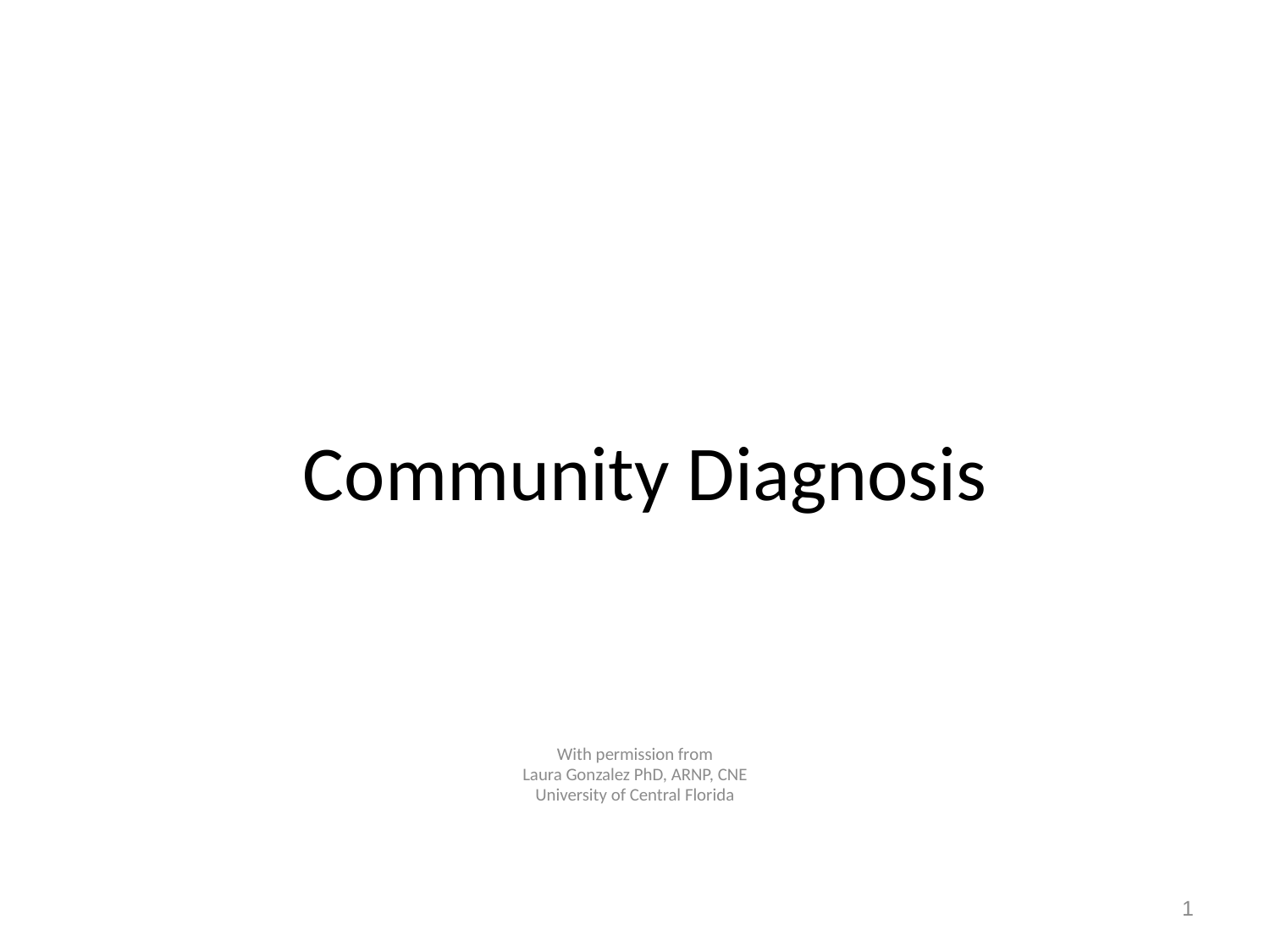

# Community Diagnosis
With permission from
Laura Gonzalez PhD, ARNP, CNE
University of Central Florida
1